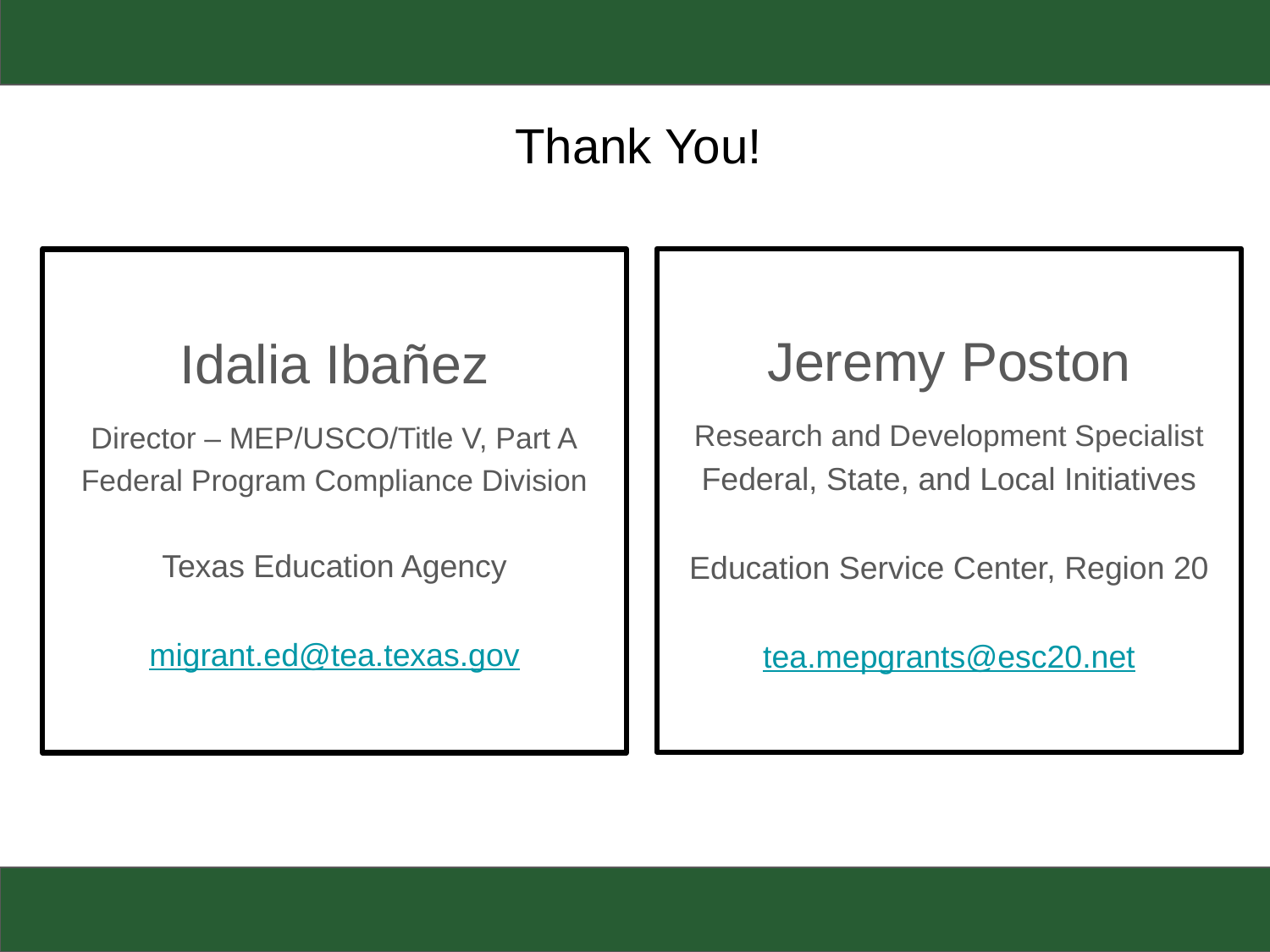

# Thank You!
Jeremy Poston
Research and Development Specialist
Federal, State, and Local Initiatives

Education Service Center, Region 20

tea.mepgrants@esc20.net
Idalia Ibañez
Director – MEP/USCO/Title V, Part A
Federal Program Compliance Division

Texas Education Agency

migrant.ed@tea.texas.gov